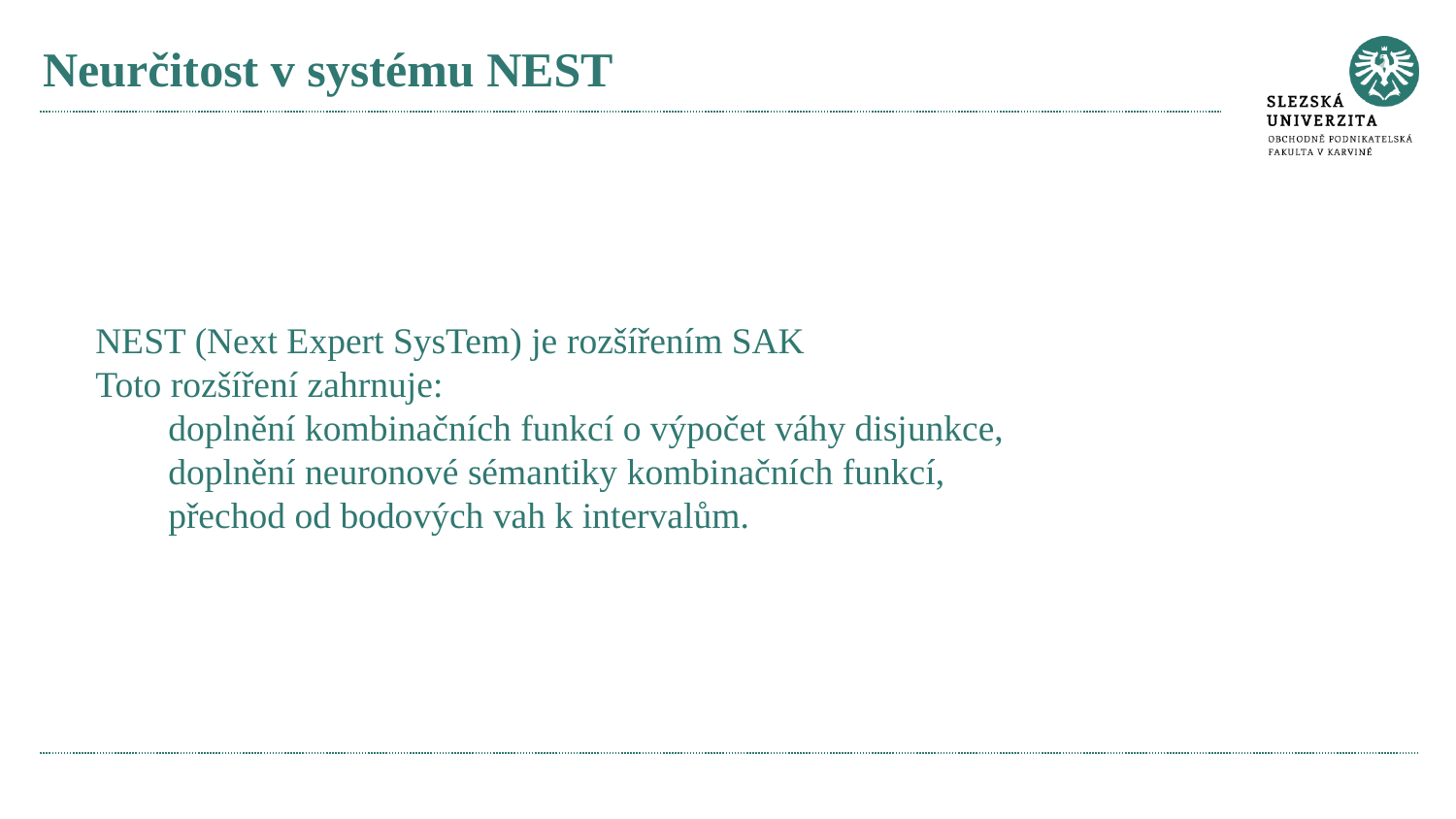

# Neurčitost v systému NEST
NEST (Next Expert SysTem) je rozšířením SAK
Toto rozšíření zahrnuje:
doplnění kombinačních funkcí o výpočet váhy disjunkce,
doplnění neuronové sémantiky kombinačních funkcí,
přechod od bodových vah k intervalům.